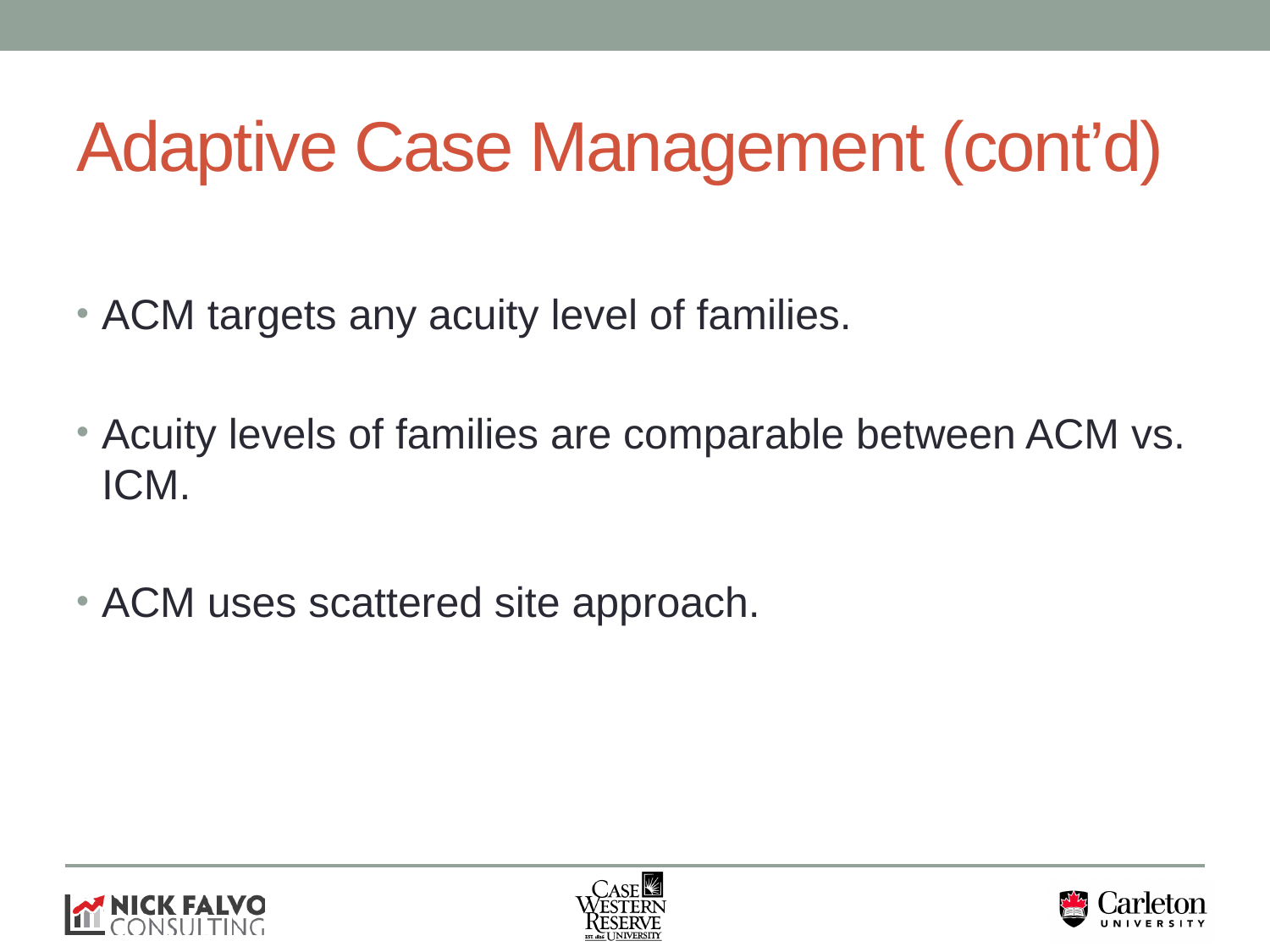

# Adaptive Case Management (cont’d)

ACM targets any acuity level of families.

Acuity levels of families are comparable between ACM vs. ICM.

ACM uses scattered site approach.